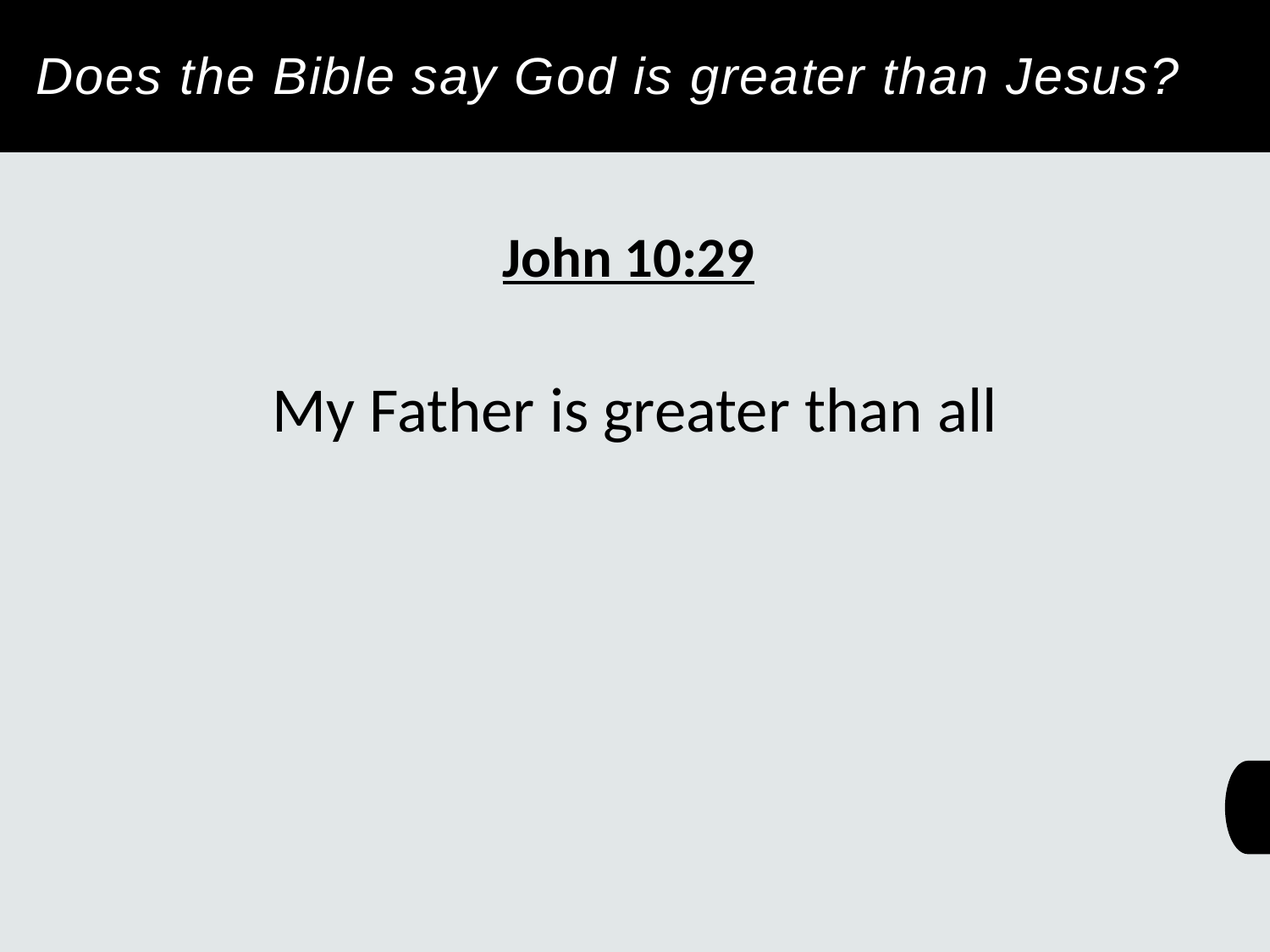

Does the Bible say God is greater than Jesus?
John 10:29
My Father is greater than all